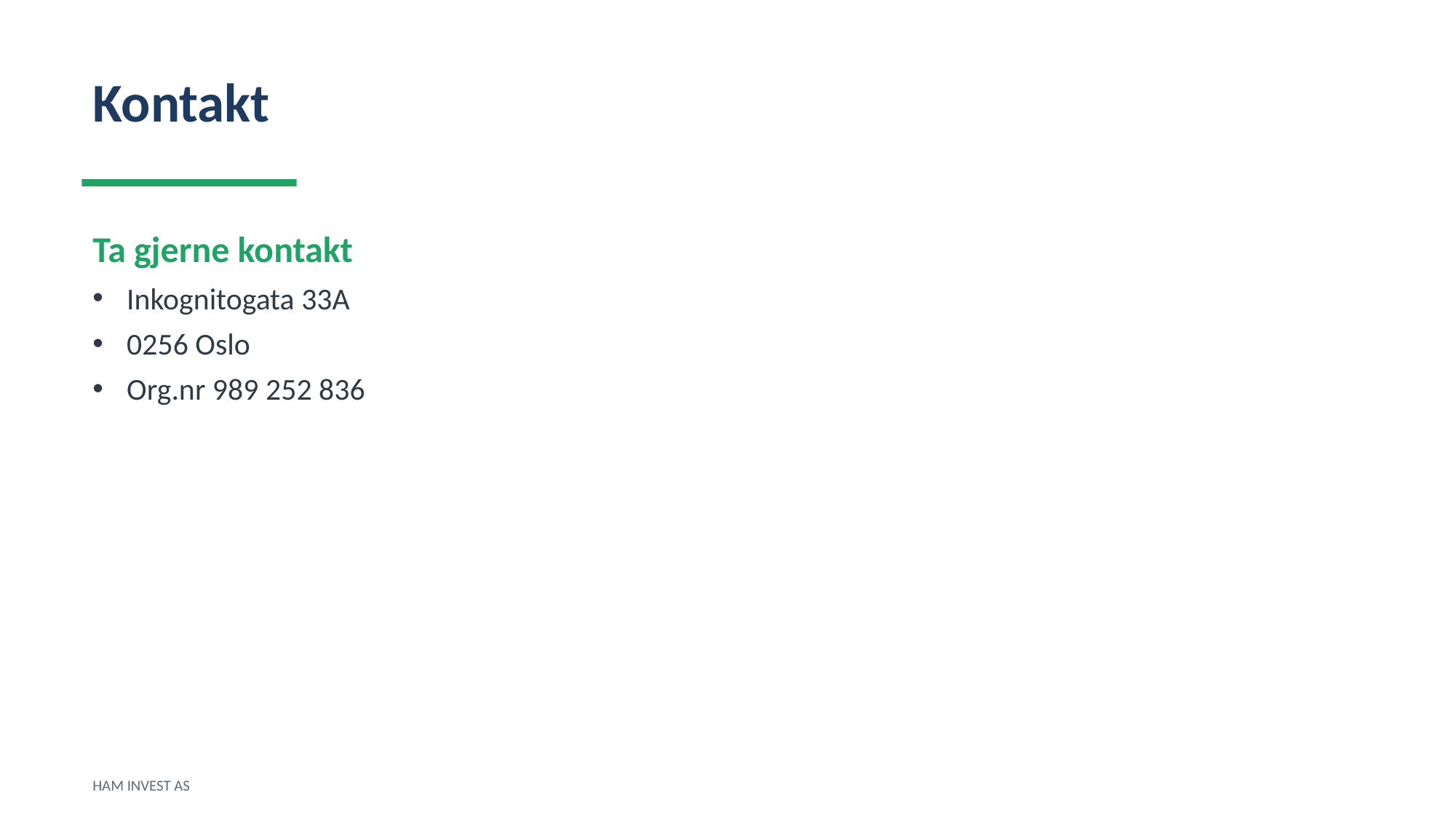

Kontakt

Ta gjerne kontakt
Inkognitogata 33A
0256 Oslo
Org.nr 989 252 836
HAM INVEST AS